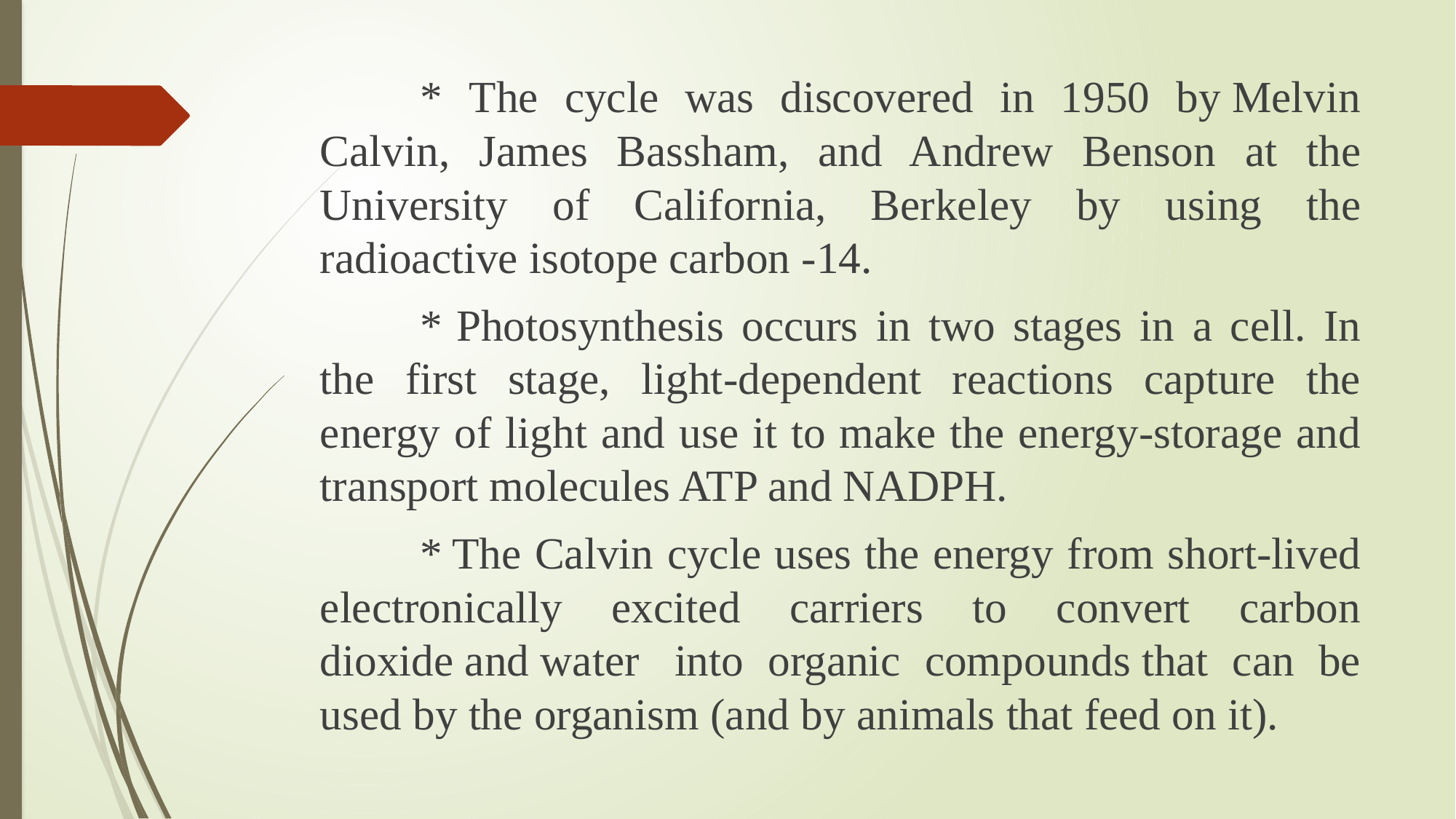

* The cycle was discovered in 1950 by Melvin Calvin, James Bassham, and Andrew Benson at the University of California, Berkeley by using the radioactive isotope carbon -14.
		* Photosynthesis occurs in two stages in a cell. In the first stage, light-dependent reactions capture the energy of light and use it to make the energy-storage and transport molecules ATP and NADPH.
		* The Calvin cycle uses the energy from short-lived electronically excited carriers to convert carbon dioxide and water  into organic compounds that can be used by the organism (and by animals that feed on it).